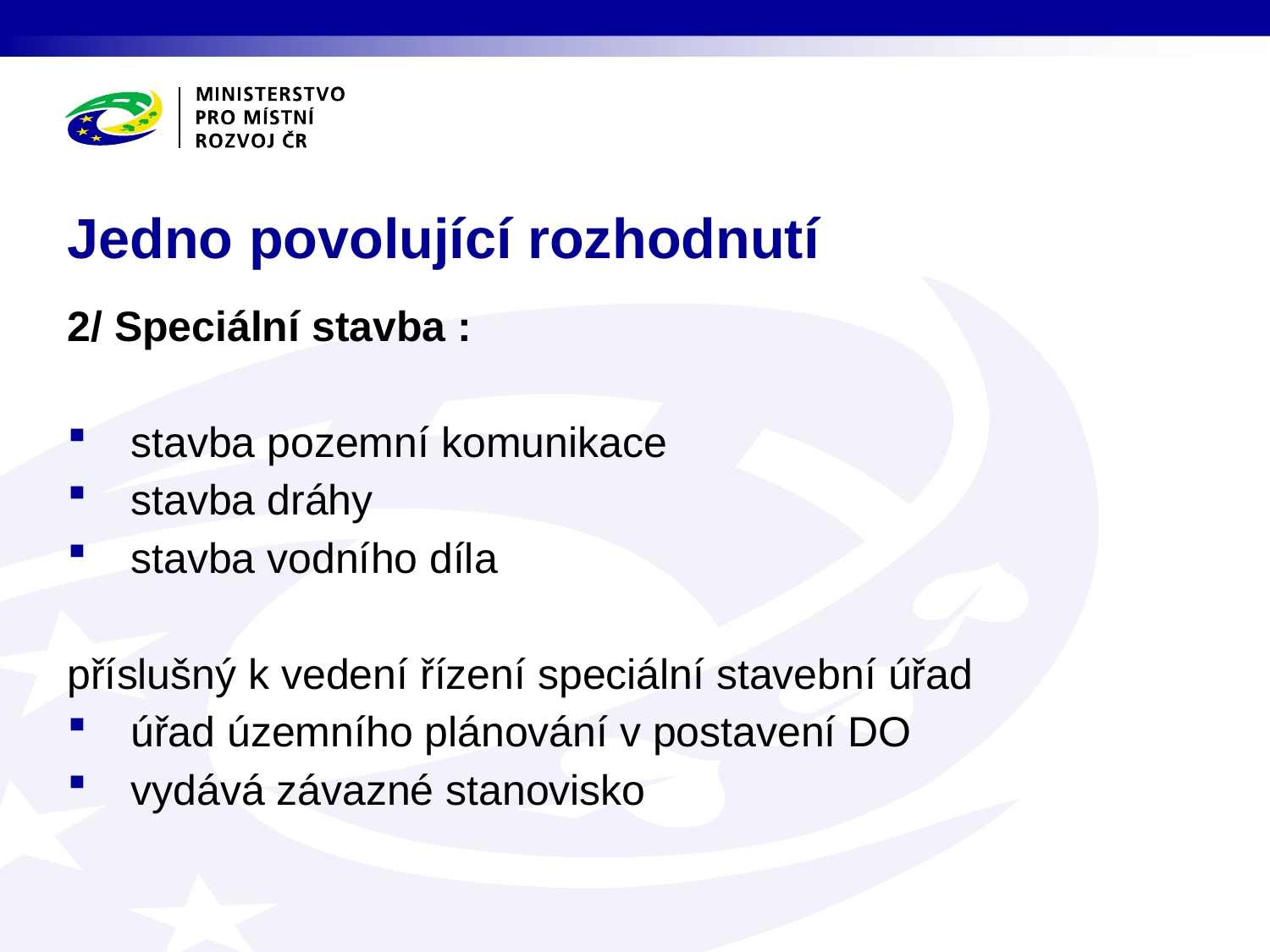

# Jedno povolující rozhodnutí
2/ Speciální stavba :

stavba pozemní komunikace
stavba dráhy
stavba vodního díla

příslušný k vedení řízení speciální stavební úřad
úřad územního plánování v postavení DO
vydává závazné stanovisko